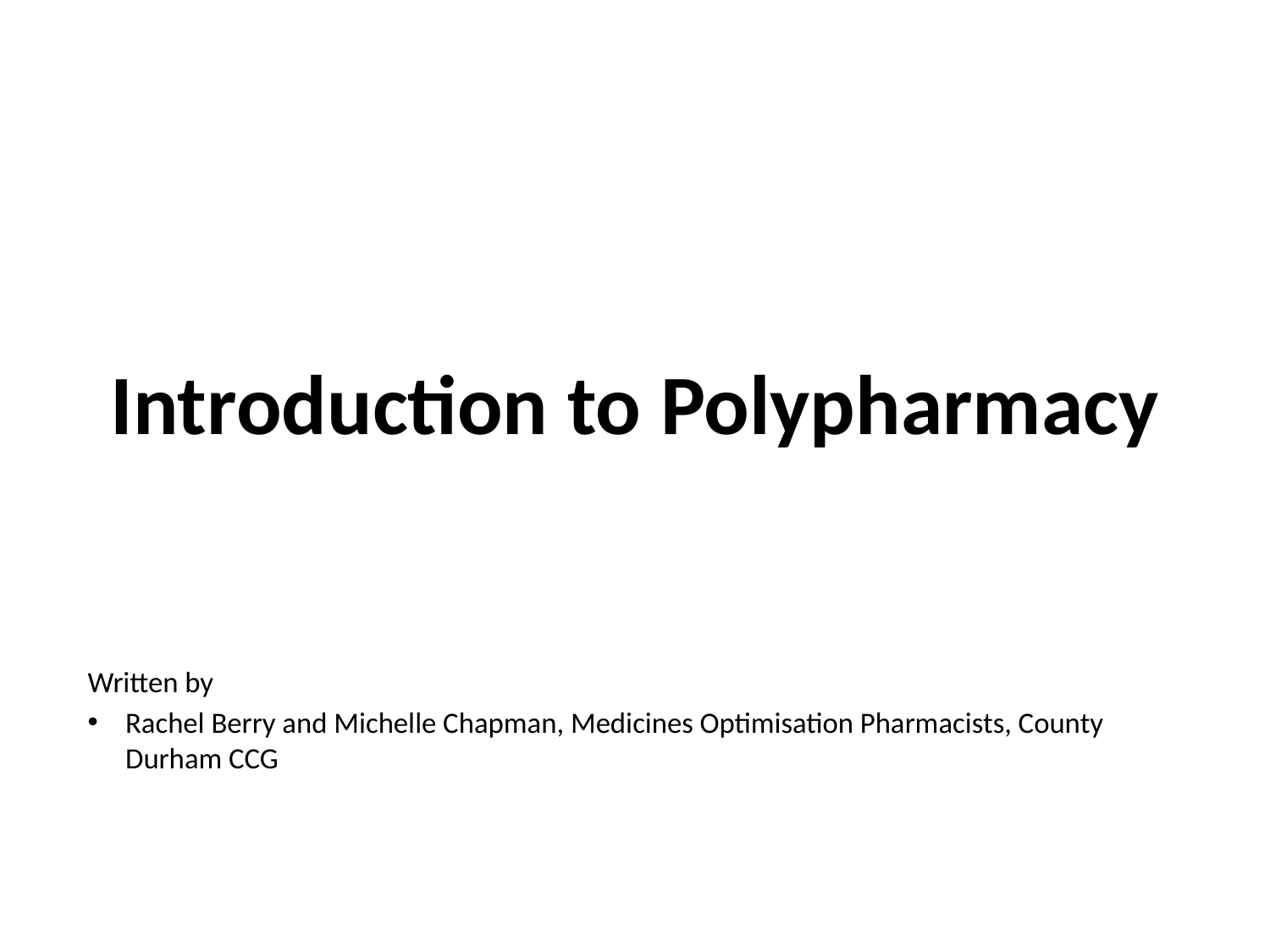

# Introduction to Polypharmacy

Written by
Rachel Berry and Michelle Chapman, Medicines Optimisation Pharmacists, County Durham CCG